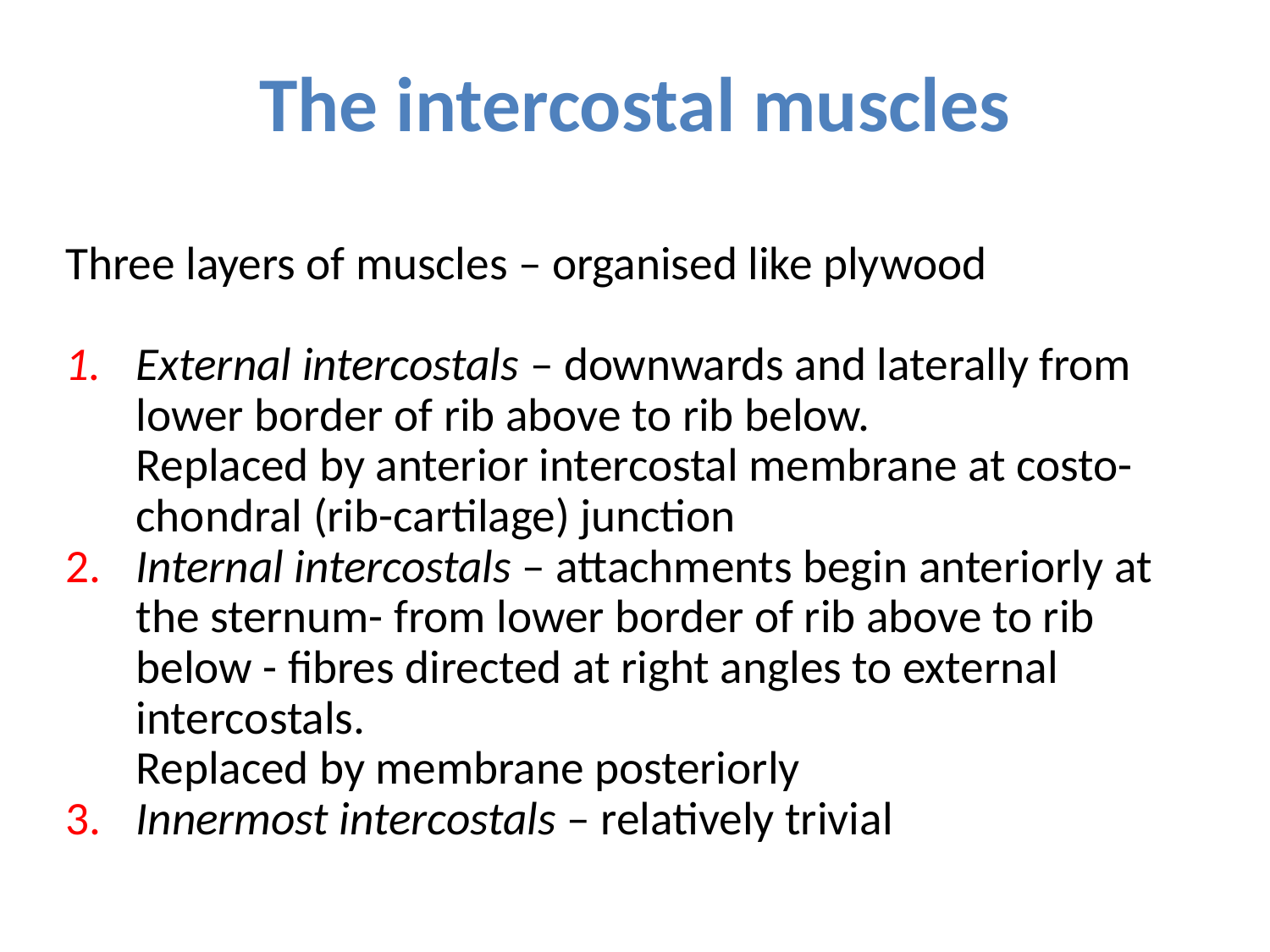

# The intercostal muscles
Three layers of muscles – organised like plywood

External intercostals – downwards and laterally from lower border of rib above to rib below.
	Replaced by anterior intercostal membrane at costo-chondral (rib-cartilage) junction
2.	Internal intercostals – attachments begin anteriorly at the sternum- from lower border of rib above to rib below - fibres directed at right angles to external intercostals.
	Replaced by membrane posteriorly
3.	Innermost intercostals – relatively trivial